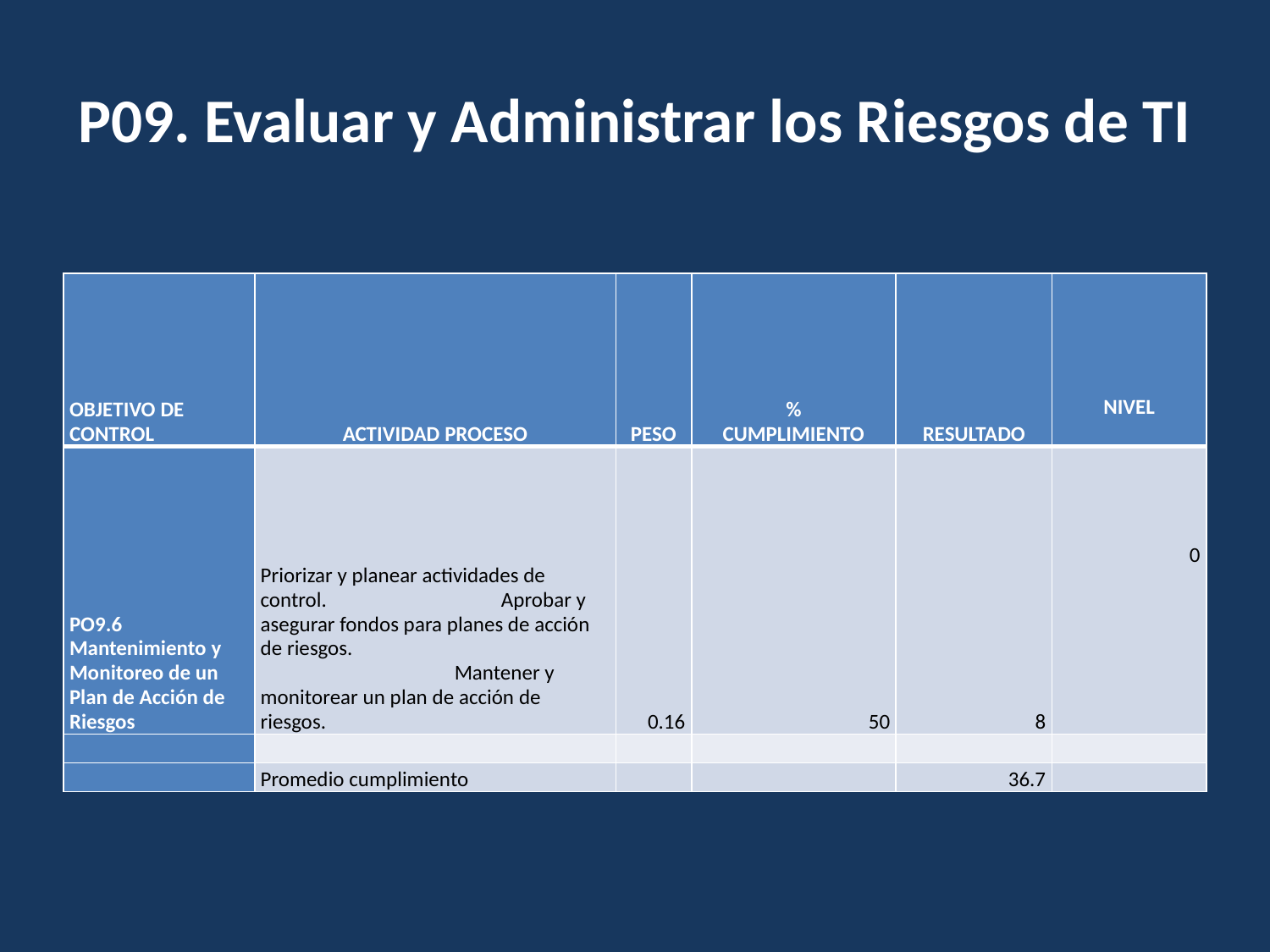

# P09. Evaluar y Administrar los Riesgos de TI
| OBJETIVO DE CONTROL | ACTIVIDAD PROCESO | PESO | % CUMPLIMIENTO | RESULTADO | NIVEL |
| --- | --- | --- | --- | --- | --- |
| PO9.6 Mantenimiento y Monitoreo de un Plan de Acción de Riesgos | Priorizar y planear actividades de control. Aprobar y asegurar fondos para planes de acción de riesgos. Mantener y monitorear un plan de acción de riesgos. | 0.16 | 50 | 8 | 0 |
|  |  |  |  |  |  |
|  | Promedio cumplimiento |  |  | 36.7 |  |